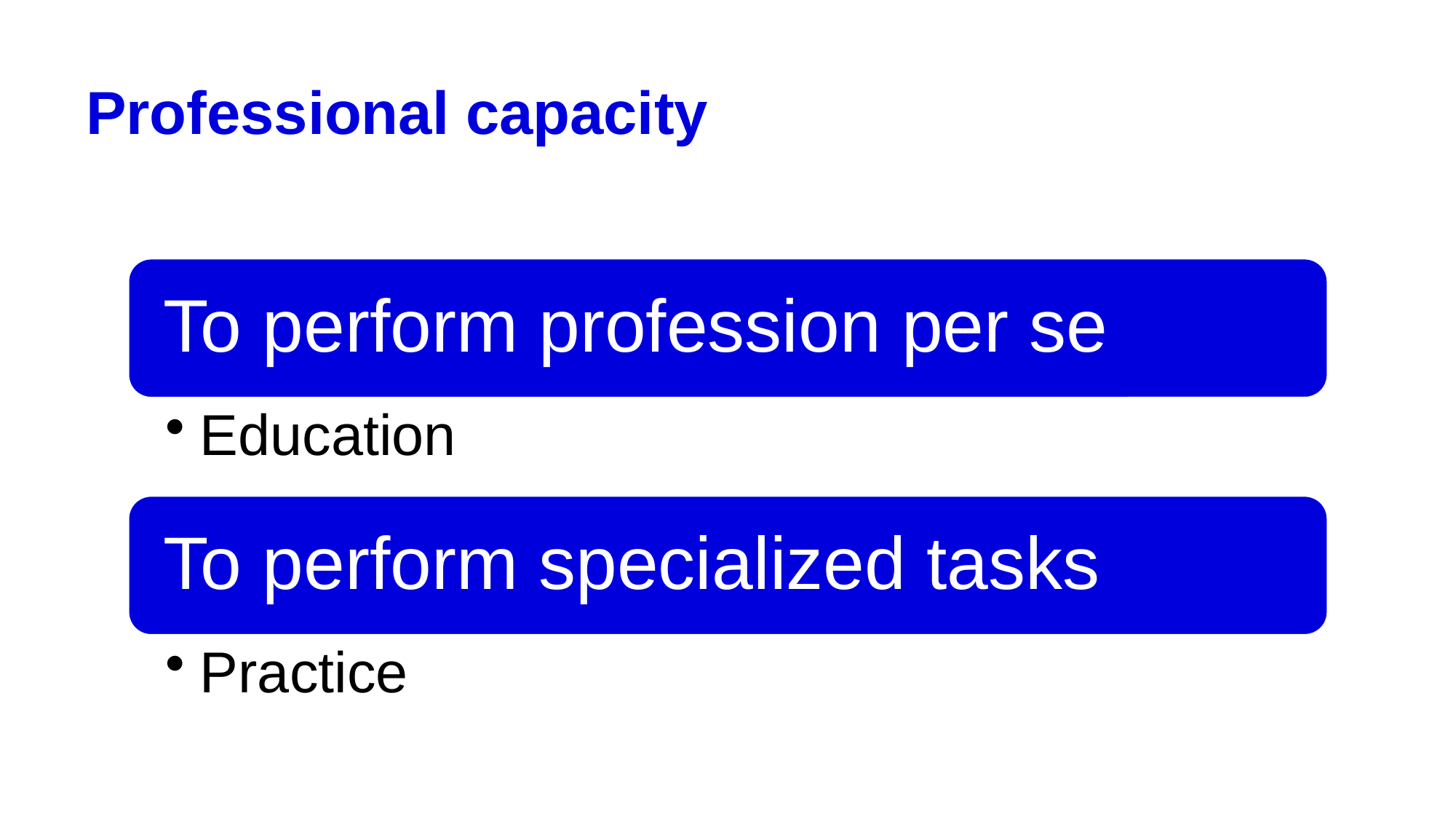

# Professional capacity
To perform profession per se
Education
To perform specialized tasks
Practice